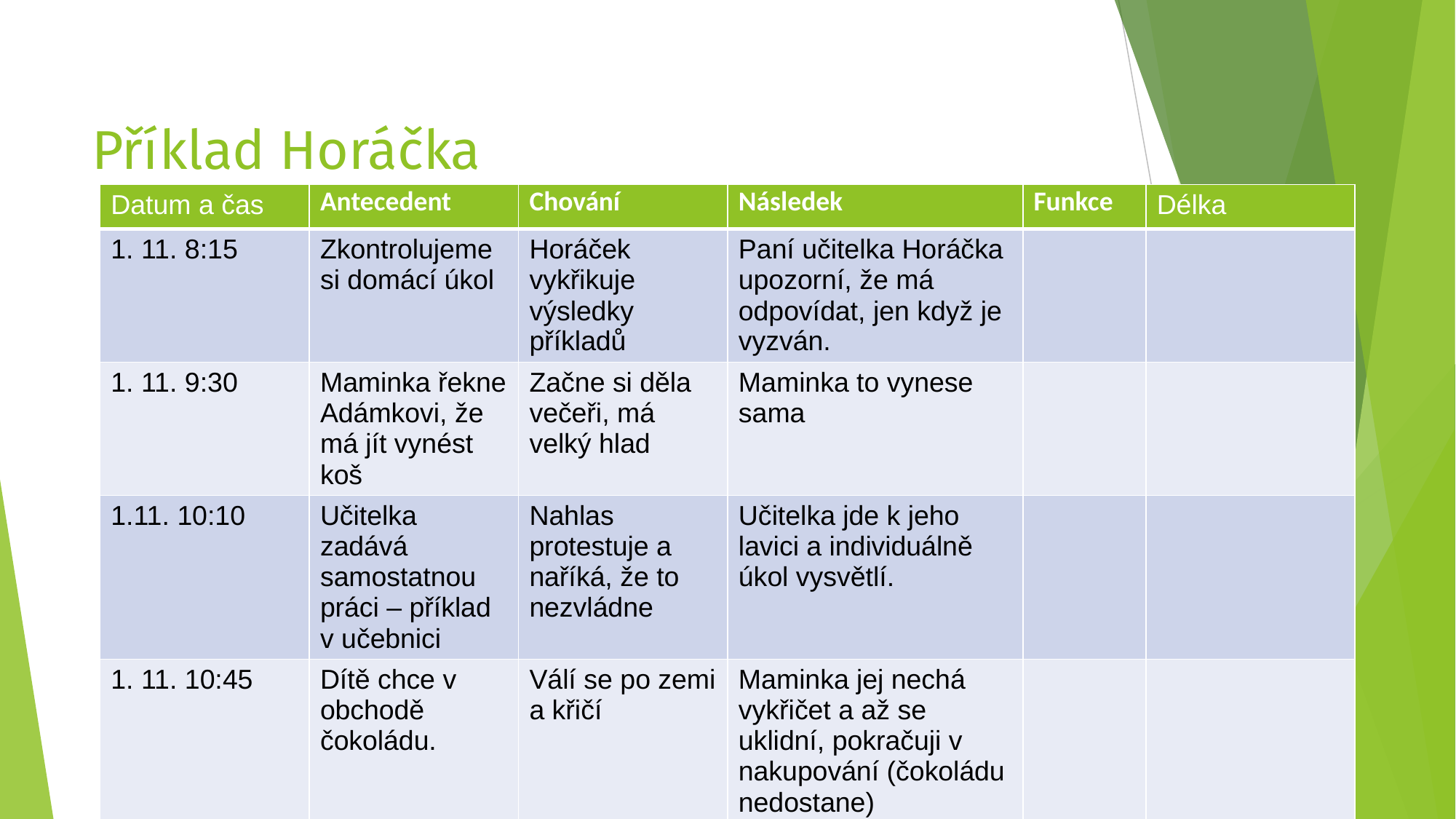

# Příklad Horáčka
| Datum a čas | Antecedent | Chování | Následek | Funkce | Délka |
| --- | --- | --- | --- | --- | --- |
| 1. 11. 8:15 | Zkontrolujeme si domácí úkol | Horáček vykřikuje výsledky příkladů | Paní učitelka Horáčka upozorní, že má odpovídat, jen když je vyzván. |  |  |
| 1. 11. 9:30 | Maminka řekne Adámkovi, že má jít vynést koš | Začne si děla večeři, má velký hlad | Maminka to vynese sama |  |  |
| 1.11. 10:10 | Učitelka zadává samostatnou práci – příklad v učebnici | Nahlas protestuje a naříká, že to nezvládne | Učitelka jde k jeho lavici a individuálně úkol vysvětlí. |  |  |
| 1. 11. 10:45 | Dítě chce v obchodě čokoládu. | Válí se po zemi a křičí | Maminka jej nechá vykřičet a až se uklidní, pokračuji v nakupování (čokoládu nedostane) |  |  |